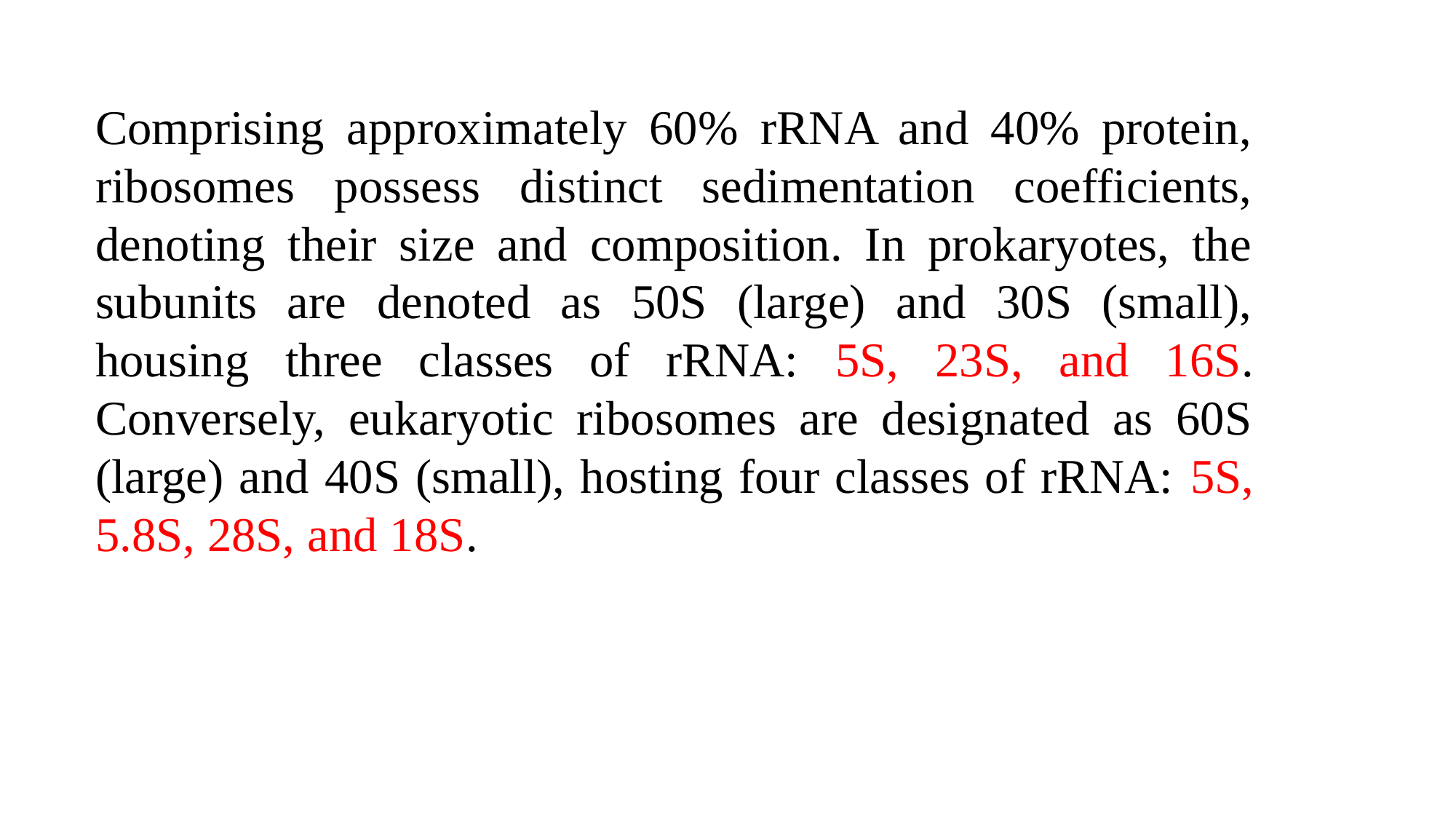

Comprising approximately 60% rRNA and 40% protein, ribosomes possess distinct sedimentation coefficients, denoting their size and composition. In prokaryotes, the subunits are denoted as 50S (large) and 30S (small), housing three classes of rRNA: 5S, 23S, and 16S. Conversely, eukaryotic ribosomes are designated as 60S (large) and 40S (small), hosting four classes of rRNA: 5S, 5.8S, 28S, and 18S.